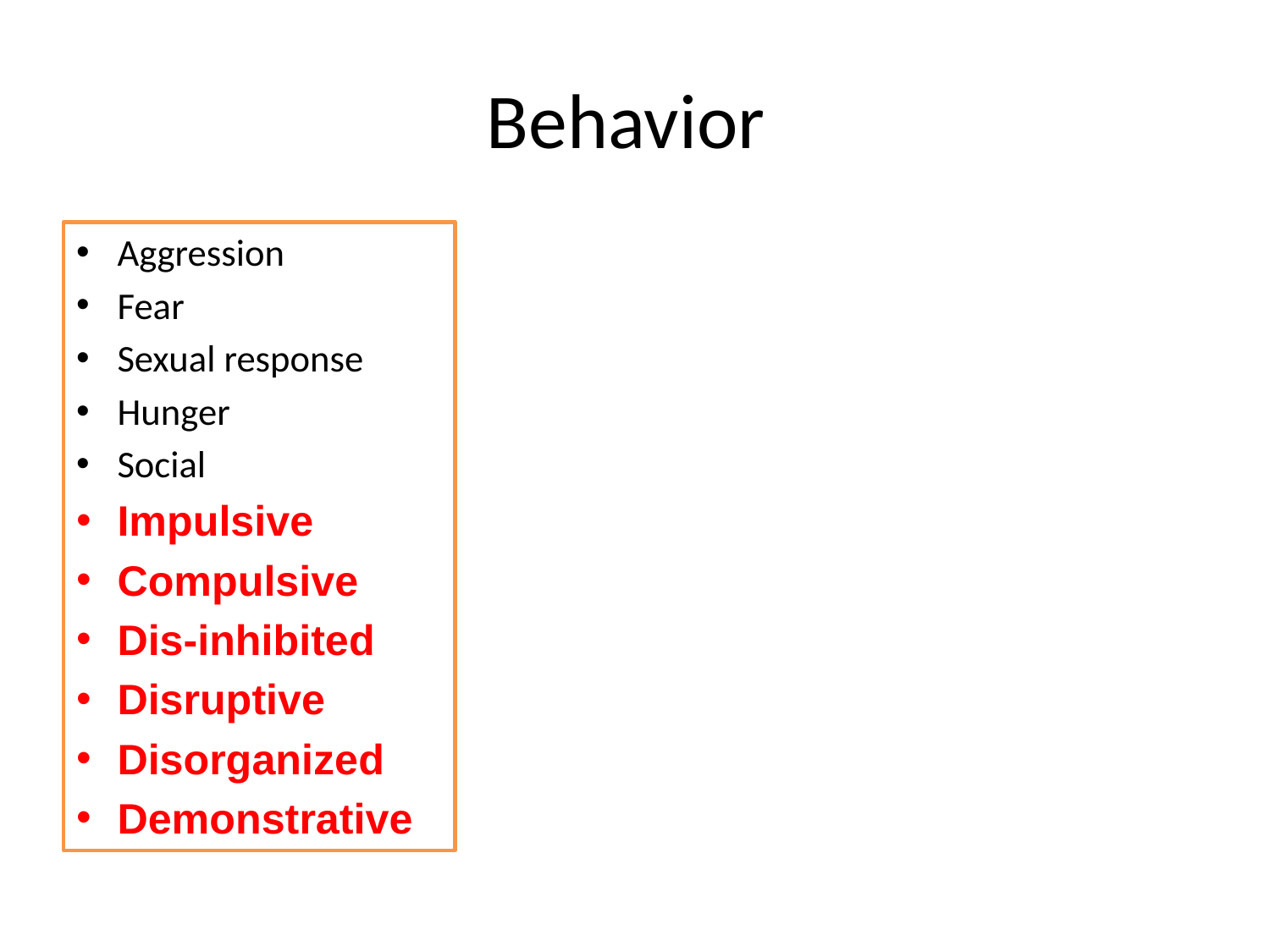

# Behavior
Aggression
Fear
Sexual response
Hunger
Social
Impulsive
Compulsive
Dis-inhibited
Disruptive
Disorganized
Demonstrative